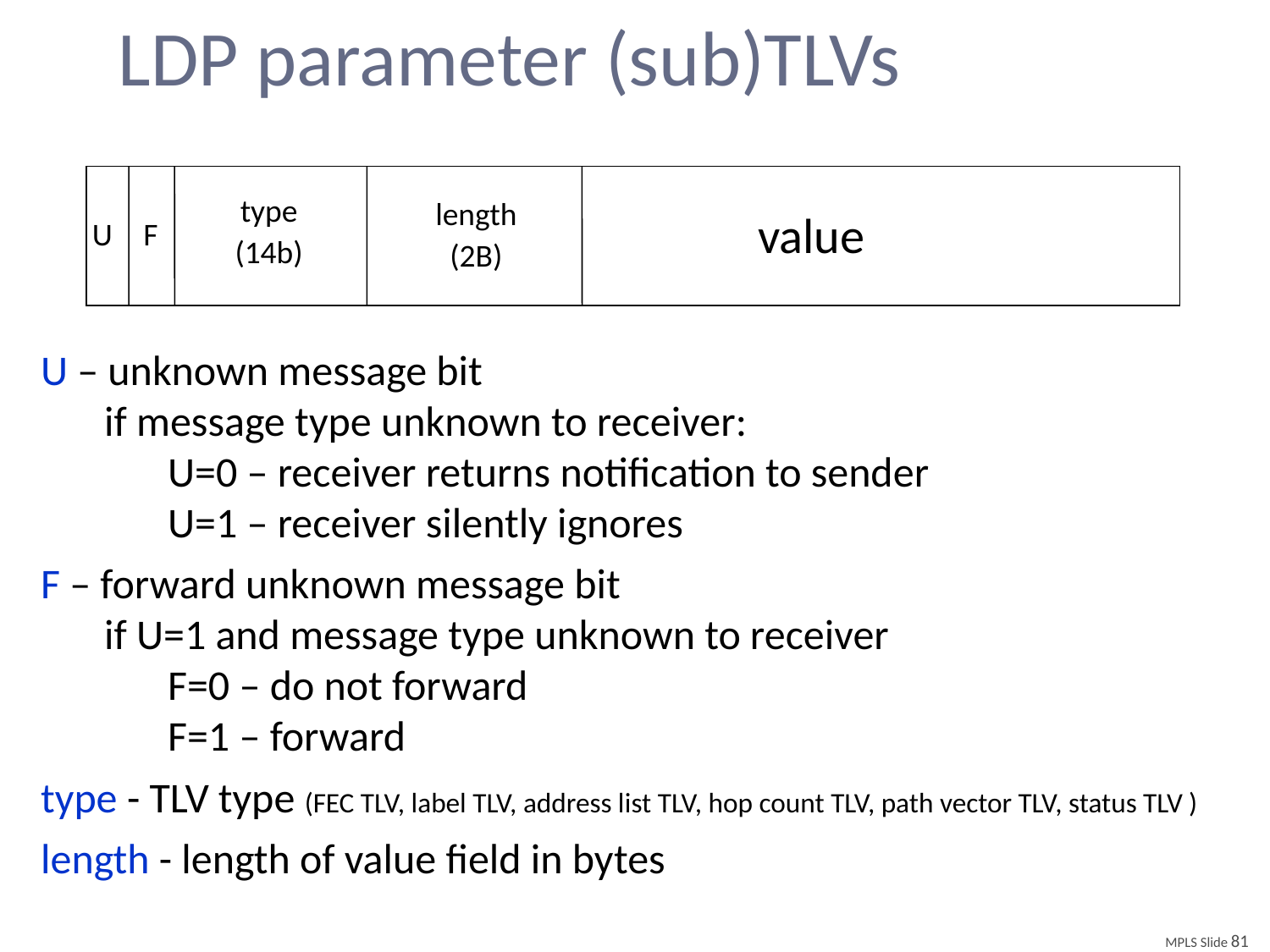

# LDP parameter (sub)TLVs

type
(14b)
length
(2B)
value
U
F
U – unknown message bit
if message type unknown to receiver:
U=0 – receiver returns notification to sender
U=1 – receiver silently ignores
F – forward unknown message bit
if U=1 and message type unknown to receiver
F=0 – do not forward
F=1 – forward
type - TLV type (FEC TLV, label TLV, address list TLV, hop count TLV, path vector TLV, status TLV )
length - length of value field in bytes